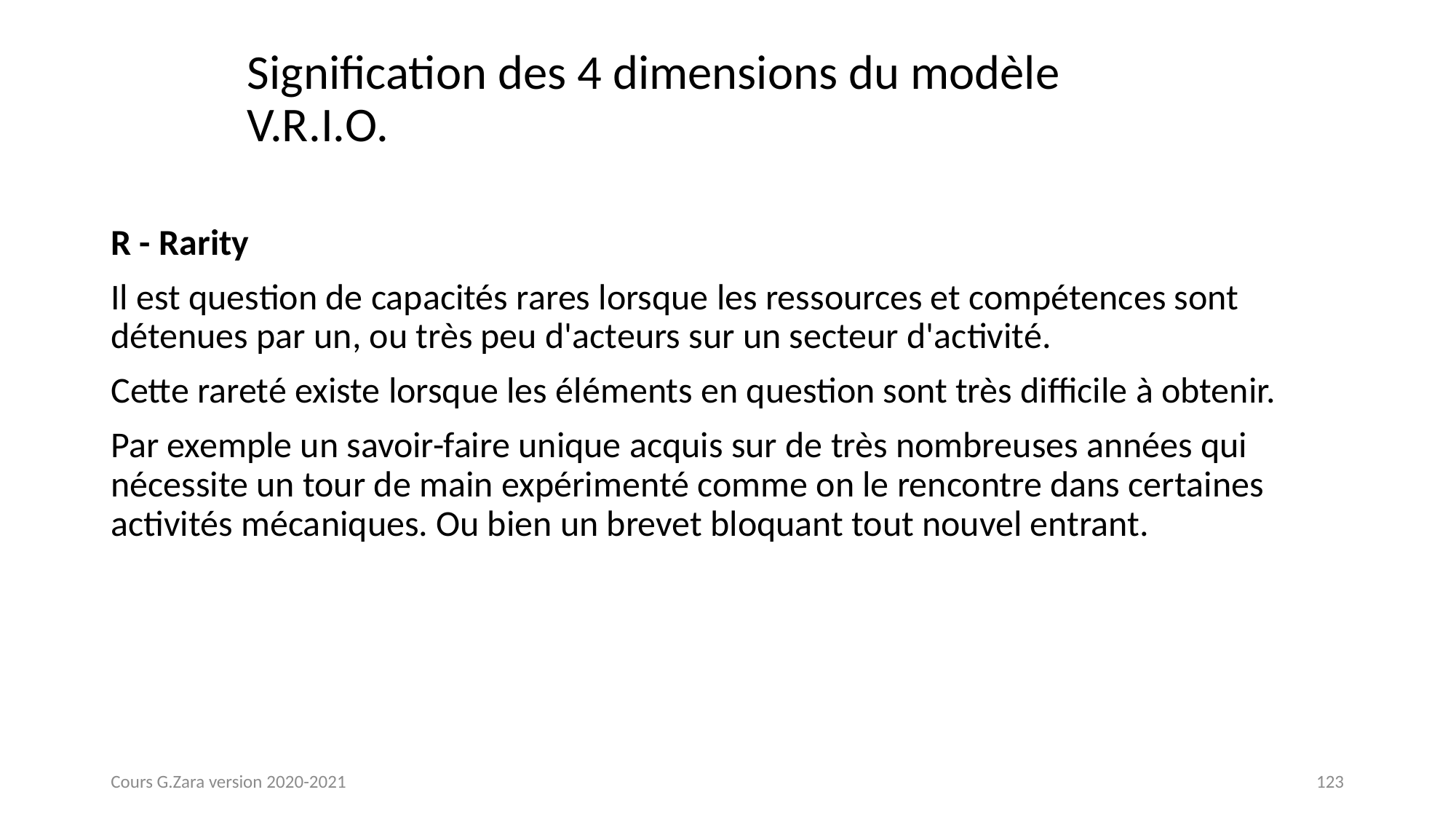

# Signification des 4 dimensions du modèle V.R.I.O.
R - Rarity
Il est question de capacités rares lorsque les ressources et compétences sont détenues par un, ou très peu d'acteurs sur un secteur d'activité.
Cette rareté existe lorsque les éléments en question sont très difficile à obtenir.
Par exemple un savoir-faire unique acquis sur de très nombreuses années qui nécessite un tour de main expérimenté comme on le rencontre dans certaines activités mécaniques. Ou bien un brevet bloquant tout nouvel entrant.

Cours G.Zara version 2020-2021
123